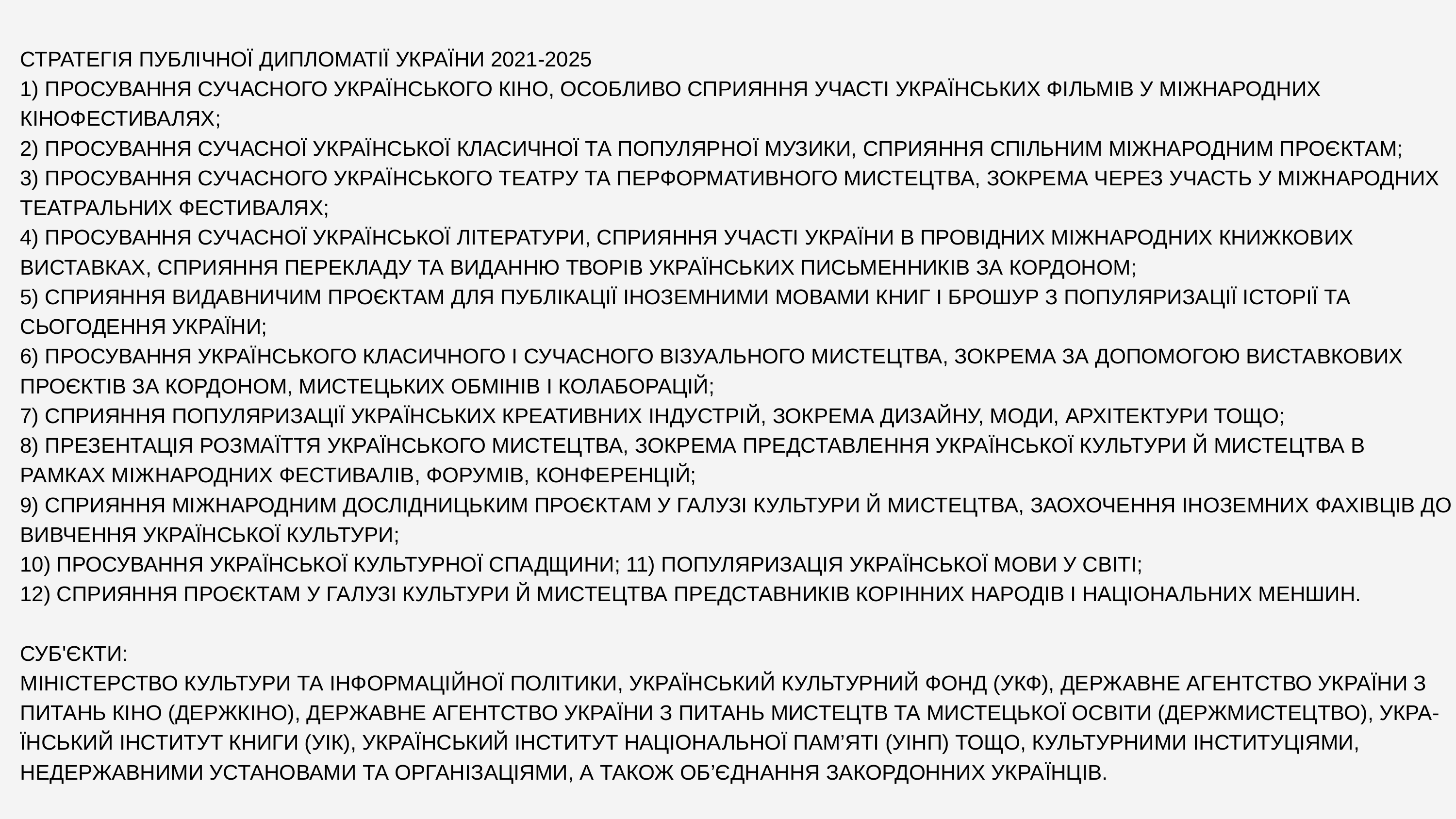

СТРАТЕГІЯ ПУБЛІЧНОЇ ДИПЛОМАТІЇ УКРАЇНИ 2021-2025
1) ПРОСУВАННЯ СУЧАСНОГО УКРАЇНСЬКОГО КІНО, ОСОБЛИВО СПРИЯННЯ УЧАСТІ УКРАЇНСЬКИХ ФІЛЬМІВ У МІЖНАРОДНИХ КІНОФЕСТИВАЛЯХ;
2) ПРОСУВАННЯ СУЧАСНОЇ УКРАЇНСЬКОЇ КЛАСИЧНОЇ ТА ПОПУЛЯРНОЇ МУЗИКИ, СПРИЯННЯ СПІЛЬНИМ МІЖНАРОДНИМ ПРОЄКТАМ;
3) ПРОСУВАННЯ СУЧАСНОГО УКРАЇНСЬКОГО ТЕАТРУ ТА ПЕРФОРМАТИВНОГО МИСТЕЦТВА, ЗОКРЕМА ЧЕРЕЗ УЧАСТЬ У МІЖНАРОДНИХ ТЕАТРАЛЬНИХ ФЕСТИВАЛЯХ;
4) ПРОСУВАННЯ СУЧАСНОЇ УКРАЇНСЬКОЇ ЛІТЕРАТУРИ, СПРИЯННЯ УЧАСТІ УКРАЇНИ В ПРОВІДНИХ МІЖНАРОДНИХ КНИЖКОВИХ ВИСТАВКАХ, СПРИЯННЯ ПЕРЕКЛАДУ ТА ВИДАННЮ ТВОРІВ УКРАЇНСЬКИХ ПИСЬМЕННИКІВ ЗА КОРДОНОМ;
5) СПРИЯННЯ ВИДАВНИЧИМ ПРОЄКТАМ ДЛЯ ПУБЛІКАЦІЇ ІНОЗЕМНИМИ МОВАМИ КНИГ І БРОШУР З ПОПУЛЯРИЗАЦІЇ ІСТОРІЇ ТА СЬОГОДЕННЯ УКРАЇНИ;
6) ПРОСУВАННЯ УКРАЇНСЬКОГО КЛАСИЧНОГО І СУЧАСНОГО ВІЗУАЛЬНОГО МИСТЕЦТВА, ЗОКРЕМА ЗА ДОПОМОГОЮ ВИСТАВКОВИХ ПРОЄКТІВ ЗА КОРДОНОМ, МИСТЕЦЬКИХ ОБМІНІВ І КОЛАБОРАЦІЙ;
7) СПРИЯННЯ ПОПУЛЯРИЗАЦІЇ УКРАЇНСЬКИХ КРЕАТИВНИХ ІНДУСТРІЙ, ЗОКРЕМА ДИЗАЙНУ, МОДИ, АРХІТЕКТУРИ ТОЩО;
8) ПРЕЗЕНТАЦІЯ РОЗМАЇТТЯ УКРАЇНСЬКОГО МИСТЕЦТВА, ЗОКРЕМА ПРЕДСТАВЛЕННЯ УКРАЇНСЬКОЇ КУЛЬТУРИ Й МИСТЕЦТВА В РАМКАХ МІЖНАРОДНИХ ФЕСТИВАЛІВ, ФОРУМІВ, КОНФЕРЕНЦІЙ;
9) СПРИЯННЯ МІЖНАРОДНИМ ДОСЛІДНИЦЬКИМ ПРОЄКТАМ У ГАЛУЗІ КУЛЬТУРИ Й МИСТЕЦТВА, ЗАОХОЧЕННЯ ІНОЗЕМНИХ ФАХІВЦІВ ДО ВИВЧЕННЯ УКРАЇНСЬКОЇ КУЛЬТУРИ;
10) ПРОСУВАННЯ УКРАЇНСЬКОЇ КУЛЬТУРНОЇ СПАДЩИНИ; 11) ПОПУЛЯРИЗАЦІЯ УКРАЇНСЬКОЇ МОВИ У СВІТІ;
12) СПРИЯННЯ ПРОЄКТАМ У ГАЛУЗІ КУЛЬТУРИ Й МИСТЕЦТВА ПРЕДСТАВНИКІВ КОРІННИХ НАРОДІВ І НАЦІОНАЛЬНИХ МЕНШИН.

СУБ'ЄКТИ:
МІНІСТЕРСТВО КУЛЬТУРИ ТА ІНФОРМАЦІЙНОЇ ПОЛІТИКИ, УКРАЇНСЬКИЙ КУЛЬТУРНИЙ ФОНД (УКФ), ДЕРЖАВНЕ АГЕНТСТВО УКРАЇНИ З ПИТАНЬ КІНО (ДЕРЖКІНО), ДЕРЖАВНЕ АГЕНТСТВО УКРАЇНИ З ПИТАНЬ МИСТЕЦТВ ТА МИСТЕЦЬКОЇ ОСВІТИ (ДЕРЖМИСТЕЦТВО), УКРА- ЇНСЬКИЙ ІНСТИТУТ КНИГИ (УІК), УКРАЇНСЬКИЙ ІНСТИТУТ НАЦІОНАЛЬНОЇ ПАМ’ЯТІ (УІНП) ТОЩО, КУЛЬТУРНИМИ ІНСТИТУЦІЯМИ, НЕДЕРЖАВНИМИ УСТАНОВАМИ ТА ОРГАНІЗАЦІЯМИ, А ТАКОЖ ОБ’ЄДНАННЯ ЗАКОРДОННИХ УКРАЇНЦІВ.